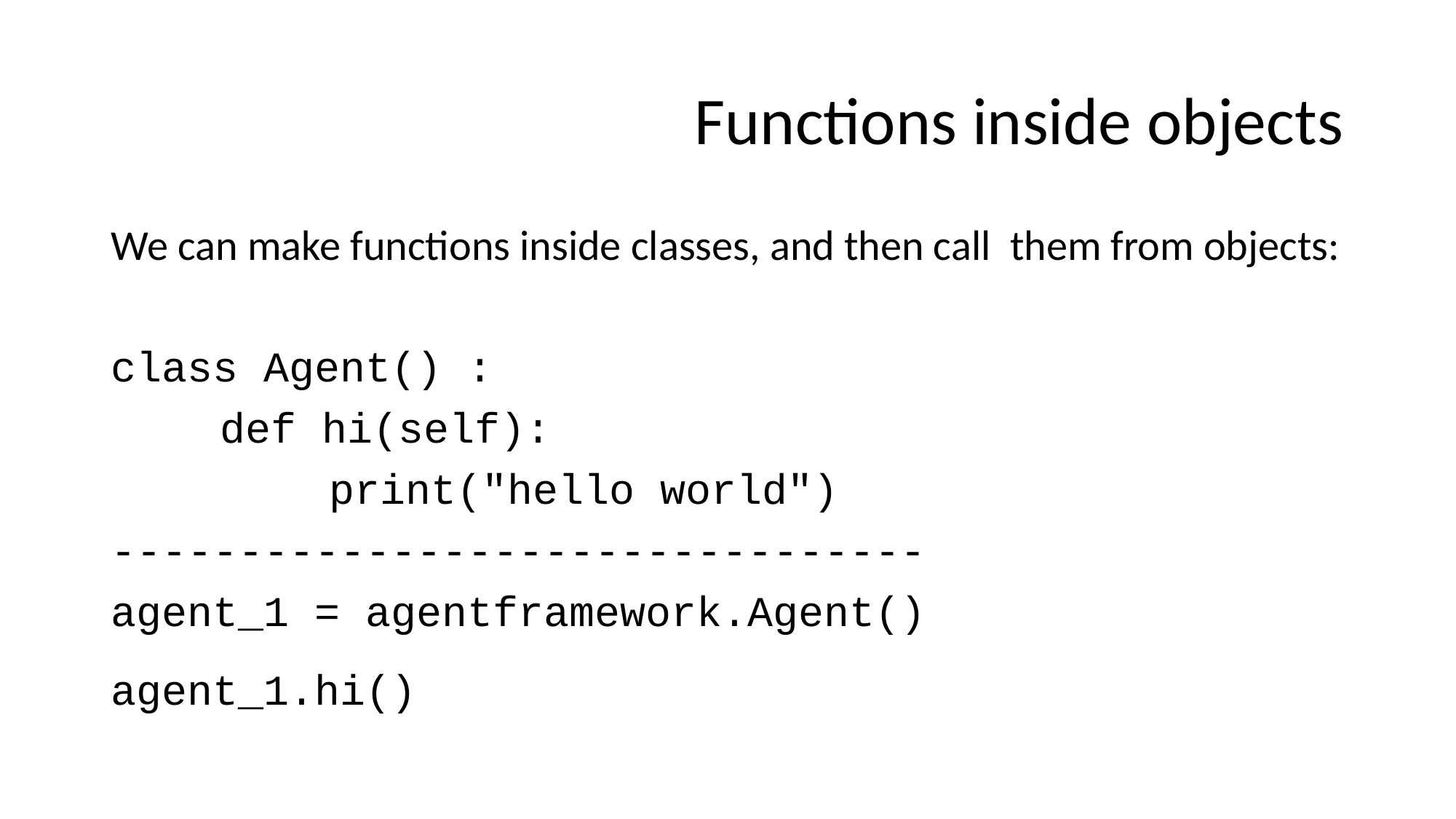

# Functions inside objects
We can make functions inside classes, and then call  them from objects:

class Agent() :
	def hi(self):
		print("hello world")
--------------------------------
agent_1 = agentframework.Agent()
agent_1.hi()